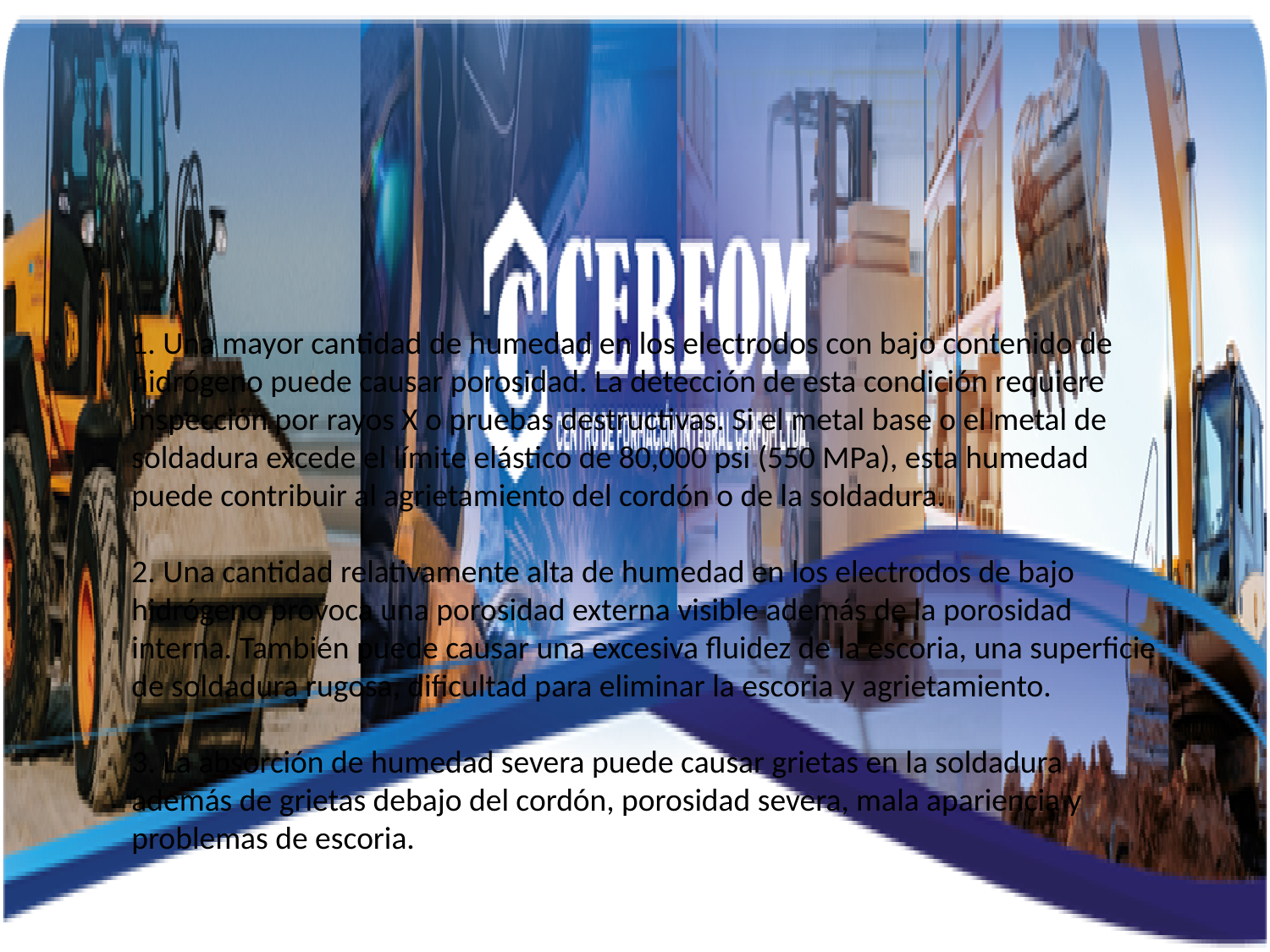

1. Una mayor cantidad de humedad en los electrodos con bajo contenido de hidrógeno puede causar porosidad. La detección de esta condición requiere inspección por rayos X o pruebas destructivas. Si el metal base o el metal de soldadura excede el límite elástico de 80,000 psi (550 MPa), esta humedad puede contribuir al agrietamiento del cordón o de la soldadura.

2. Una cantidad relativamente alta de humedad en los electrodos de bajo hidrógeno provoca una porosidad externa visible además de la porosidad interna. También puede causar una excesiva fluidez de la escoria, una superficie de soldadura rugosa, dificultad para eliminar la escoria y agrietamiento.

3. La absorción de humedad severa puede causar grietas en la soldadura además de grietas debajo del cordón, porosidad severa, mala apariencia y problemas de escoria.